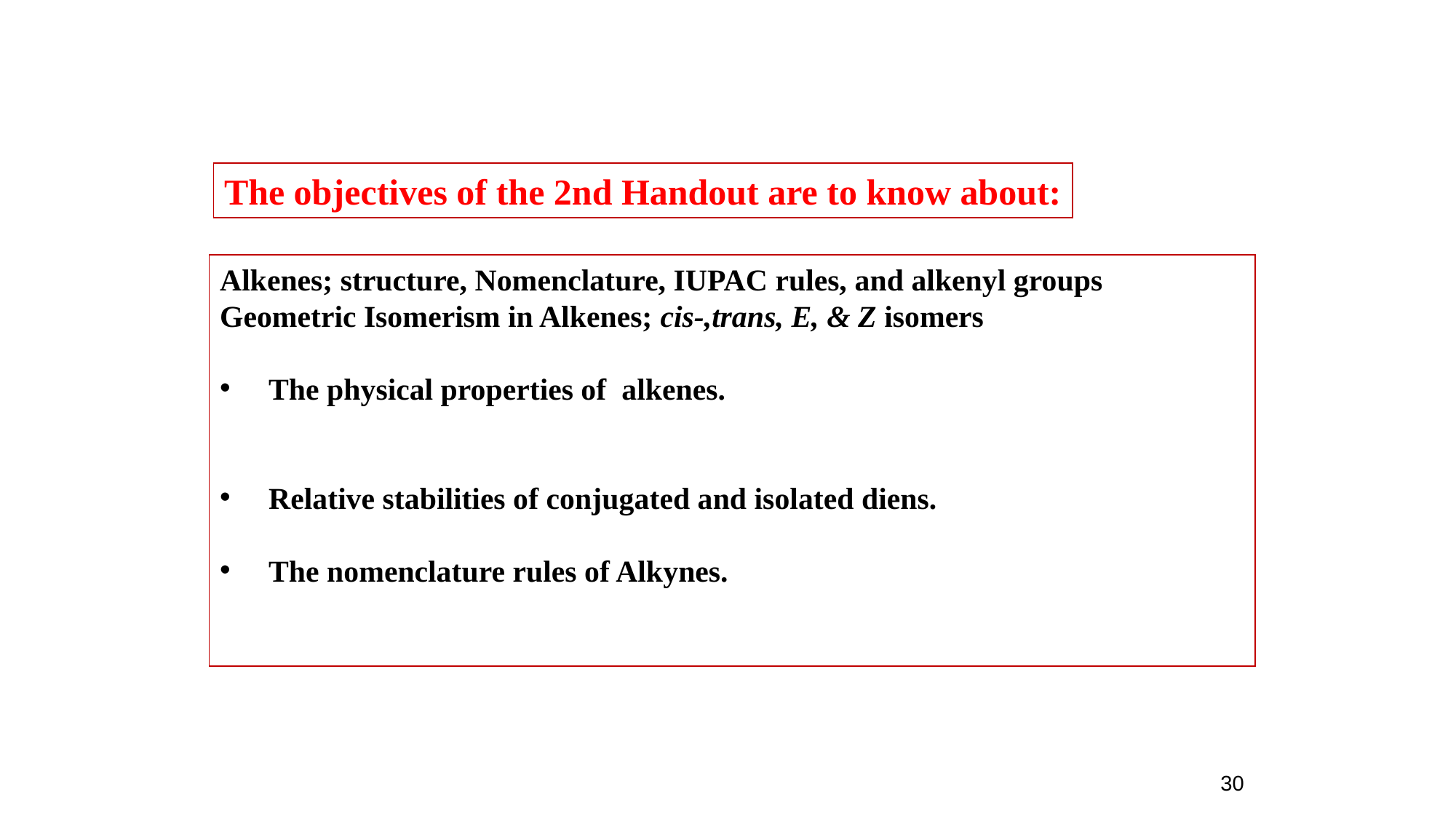

The objectives of the 2nd Handout are to know about:
Alkenes; structure, Nomenclature, IUPAC rules, and alkenyl groups     Geometric Isomerism in Alkenes; cis-,trans, E, & Z isomers

     The physical properties of  alkenes.

     Relative stabilities of conjugated and isolated diens.

     The nomenclature rules of Alkynes.

30